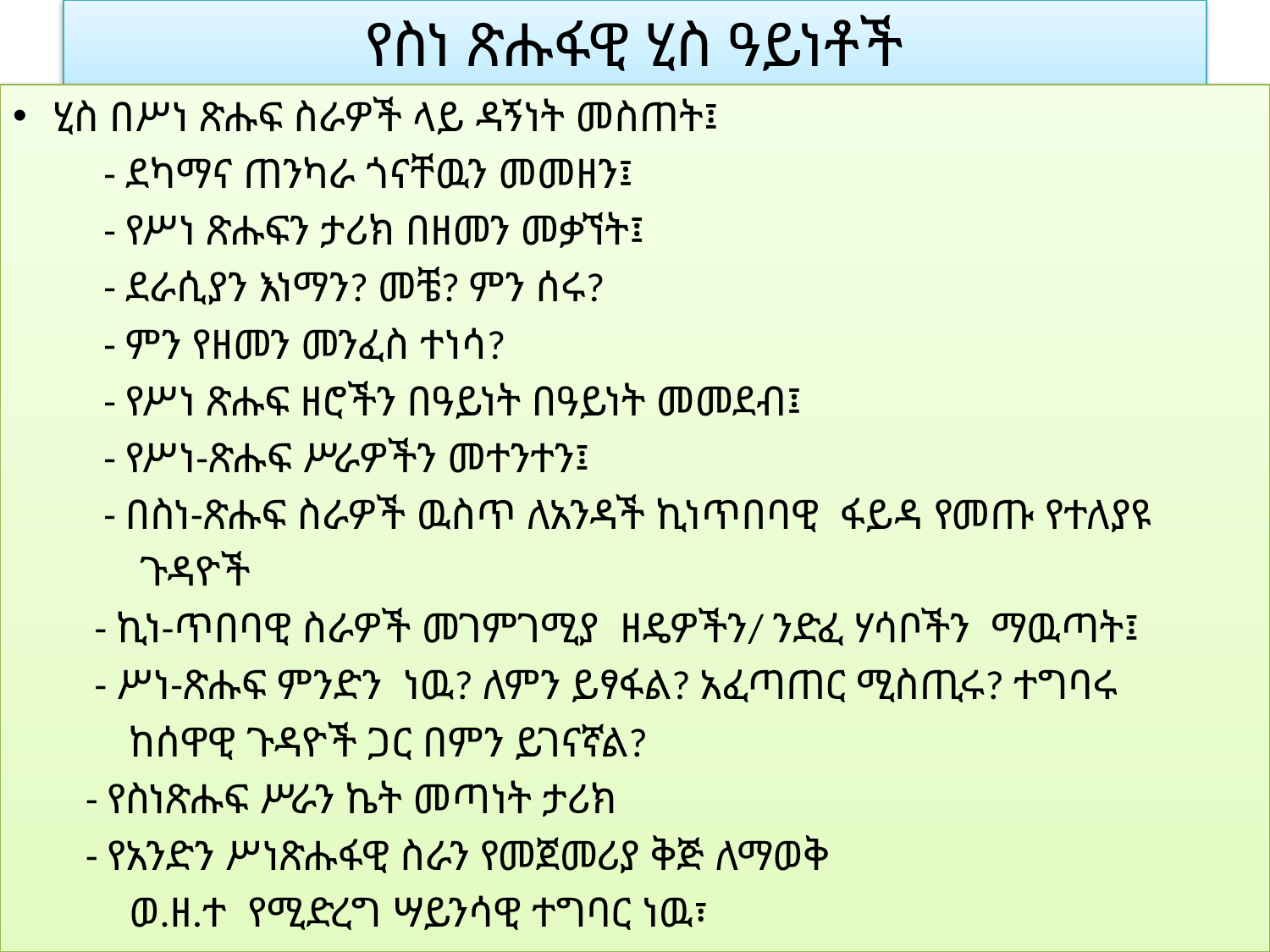

# የስነ ጽሑፋዊ ሂስ ዓይነቶች
ሂስ በሥነ ጽሑፍ ስራዎች ላይ ዳኝነት መስጠት፤
          - ደካማና ጠንካራ ጎናቸዉን መመዘን፤
          - የሥነ ጽሑፍን ታሪክ በዘመን መቃኘት፤
          - ደራሲያን እነማን? መቼ? ምን ሰሩ?
          - ምን የዘመን መንፈስ ተነሳ?
          - የሥነ ጽሑፍ ዘሮችን በዓይነት በዓይነት መመደብ፤
          - የሥነ-ጽሑፍ ሥራዎችን መተንተን፤
          - በስነ-ጽሑፍ ስራዎች ዉስጥ ለአንዳች ኪነጥበባዊ  ፋይዳ የመጡ የተለያዩ
            ጉዳዮች
         - ኪነ-ጥበባዊ ስራዎች መገምገሚያ  ዘዴዎችን/ ንድፈ ሃሳቦችን  ማዉጣት፤
         - ሥነ-ጽሑፍ ምንድን  ነዉ? ለምን ይፃፋል? አፈጣጠር ሚስጢሩ? ተግባሩ
           ከሰዋዊ ጉዳዮች ጋር በምን ይገናኛል?
        - የስነጽሑፍ ሥራን ኬት መጣነት ታሪክ
        - የአንድን ሥነጽሑፋዊ ስራን የመጀመሪያ ቅጅ ለማወቅ
           ወ.ዘ.ተ  የሚድረግ ሣይንሳዊ ተግባር ነዉ፣